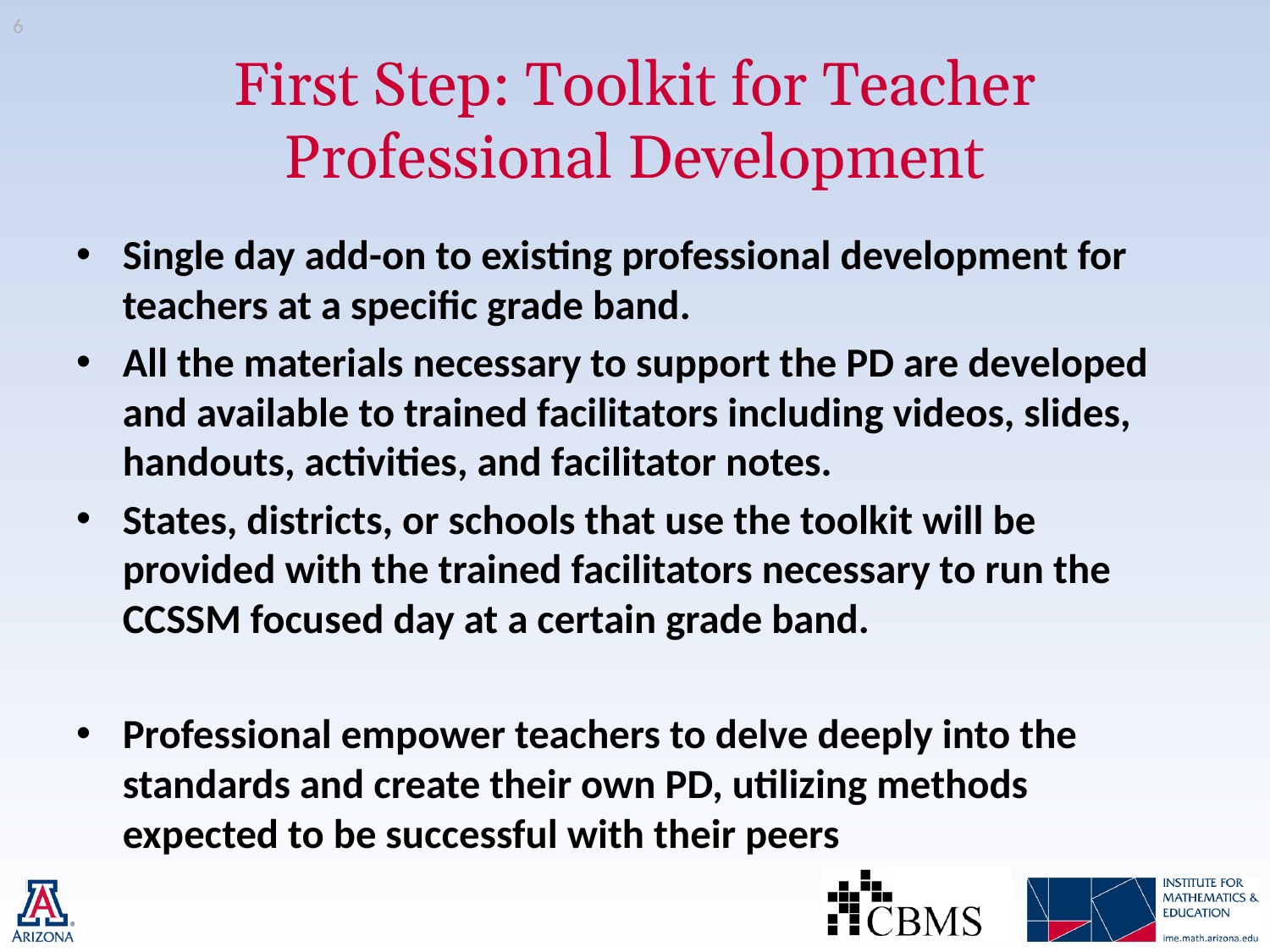

6
# First Step: Toolkit for Teacher Professional Development
Single day add-on to existing professional development for teachers at a specific grade band.
All the materials necessary to support the PD are developed and available to trained facilitators including videos, slides, handouts, activities, and facilitator notes.
States, districts, or schools that use the toolkit will be provided with the trained facilitators necessary to run the CCSSM focused day at a certain grade band.

Professional empower teachers to delve deeply into the standards and create their own PD, utilizing methods expected to be successful with their peers